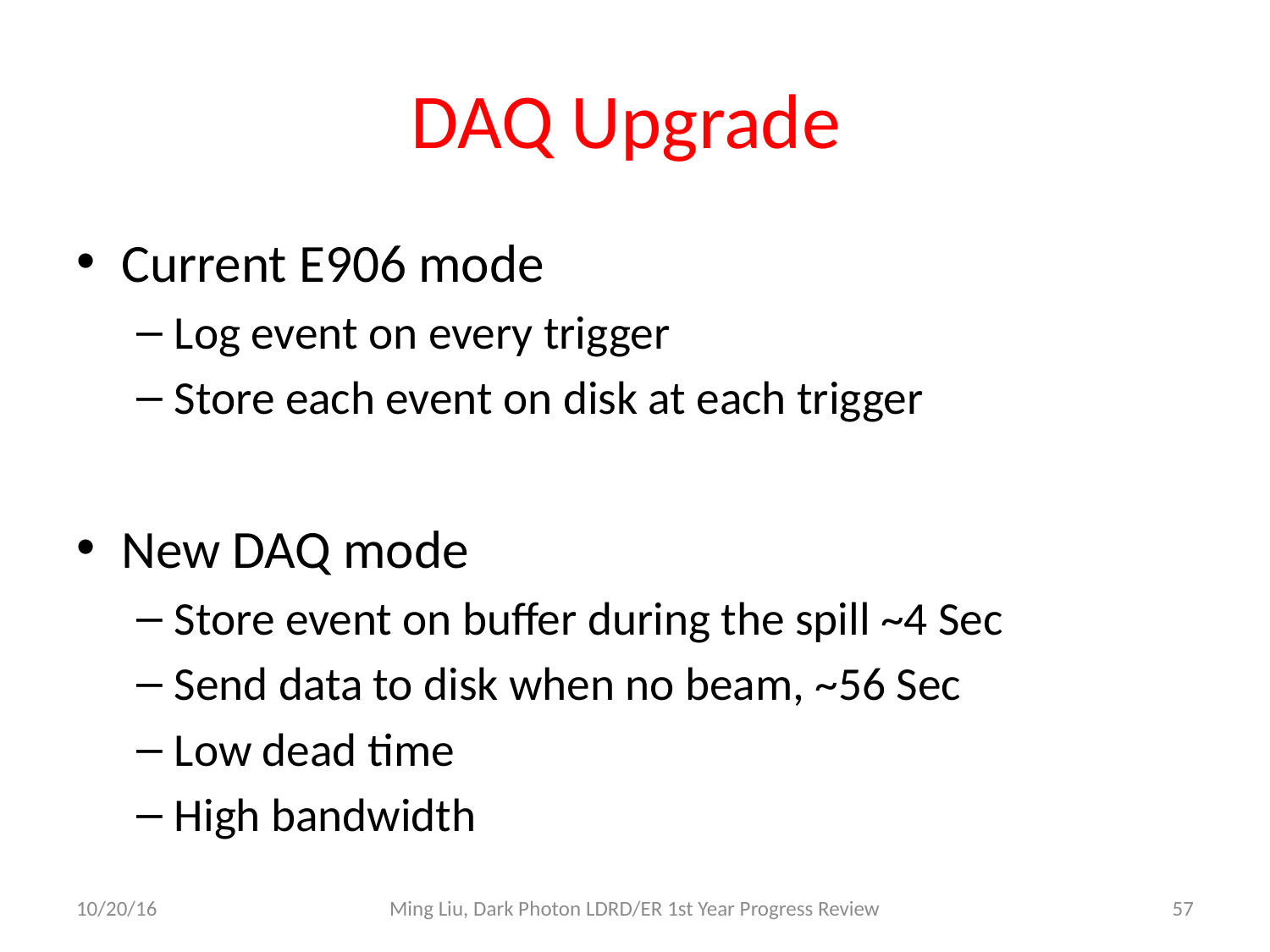

# DAQ Upgrade
Current E906 mode
Log event on every trigger
Store each event on disk at each trigger

New DAQ mode
Store event on buffer during the spill ~4 Sec
Send data to disk when no beam, ~56 Sec
Low dead time
High bandwidth

10/20/16
Ming Liu, Dark Photon LDRD/ER 1st Year Progress Review
57